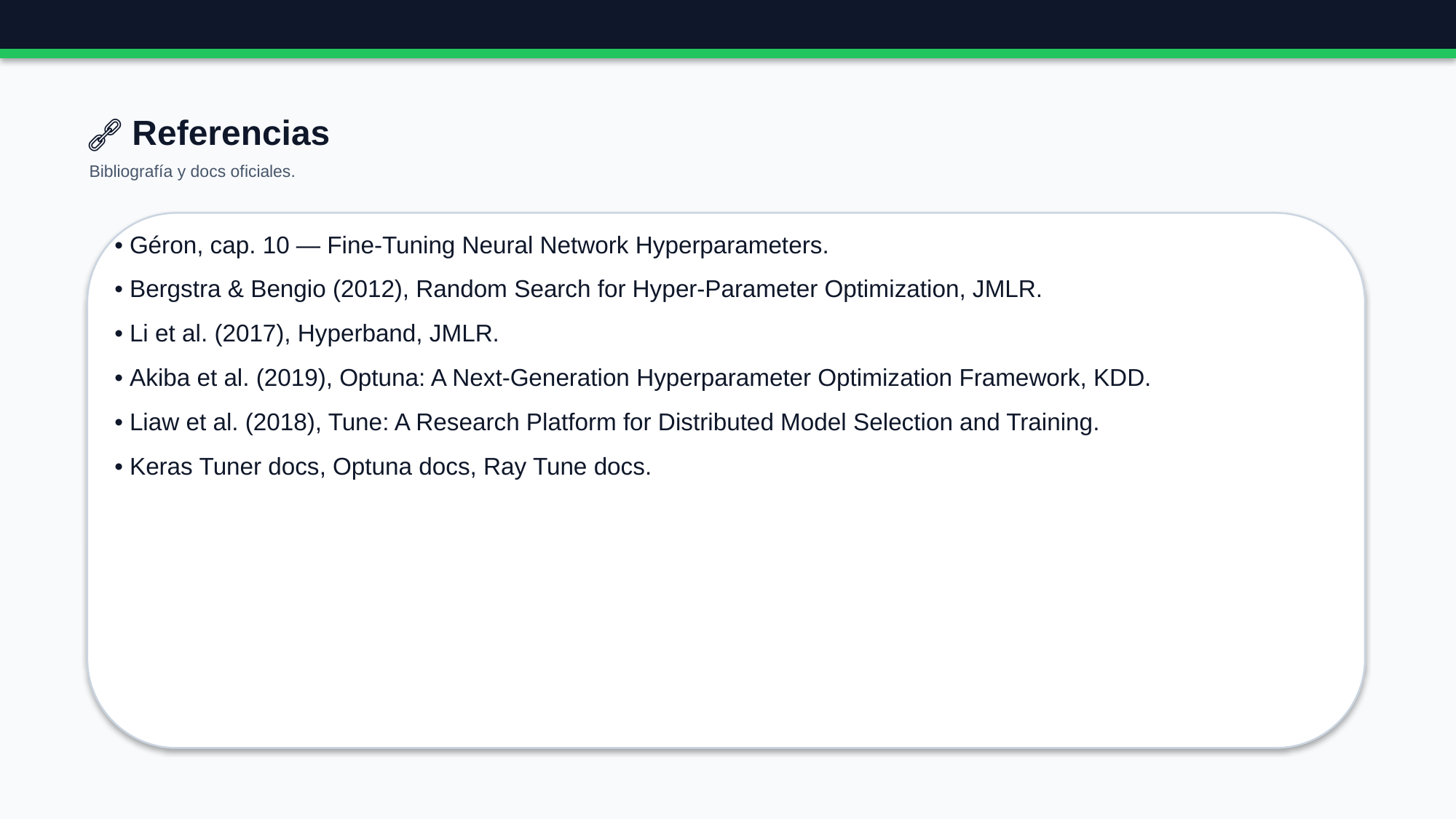

🔗 Referencias
Bibliografía y docs oficiales.

• Géron, cap. 10 — Fine-Tuning Neural Network Hyperparameters.
• Bergstra & Bengio (2012), Random Search for Hyper-Parameter Optimization, JMLR.
• Li et al. (2017), Hyperband, JMLR.
• Akiba et al. (2019), Optuna: A Next-Generation Hyperparameter Optimization Framework, KDD.
• Liaw et al. (2018), Tune: A Research Platform for Distributed Model Selection and Training.
• Keras Tuner docs, Optuna docs, Ray Tune docs.